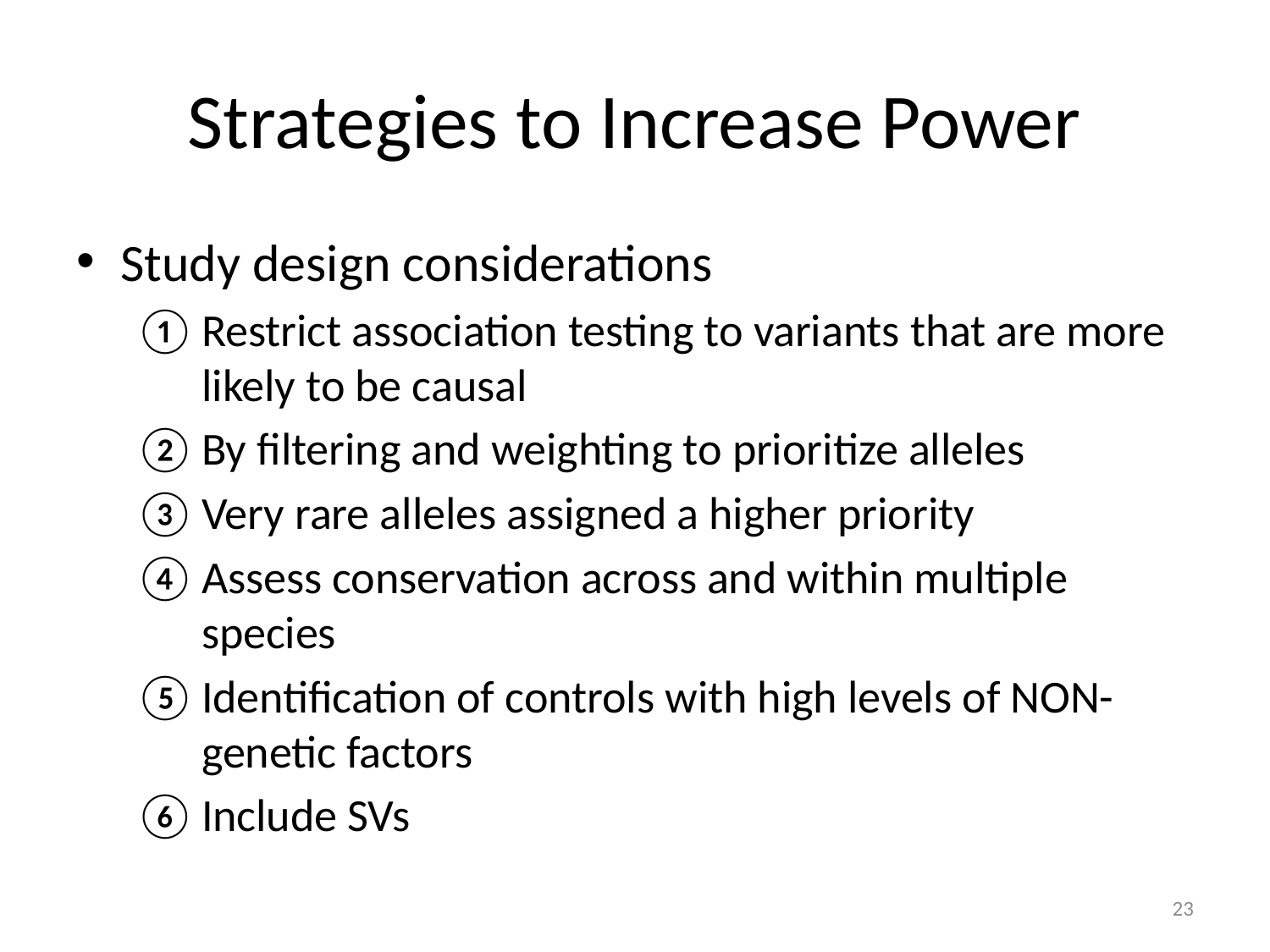

# Strategies to Increase Power
Study design considerations
Restrict association testing to variants that are more likely to be causal
By filtering and weighting to prioritize alleles
Very rare alleles assigned a higher priority
Assess conservation across and within multiple species
Identification of controls with high levels of NON-genetic factors
Include SVs
23